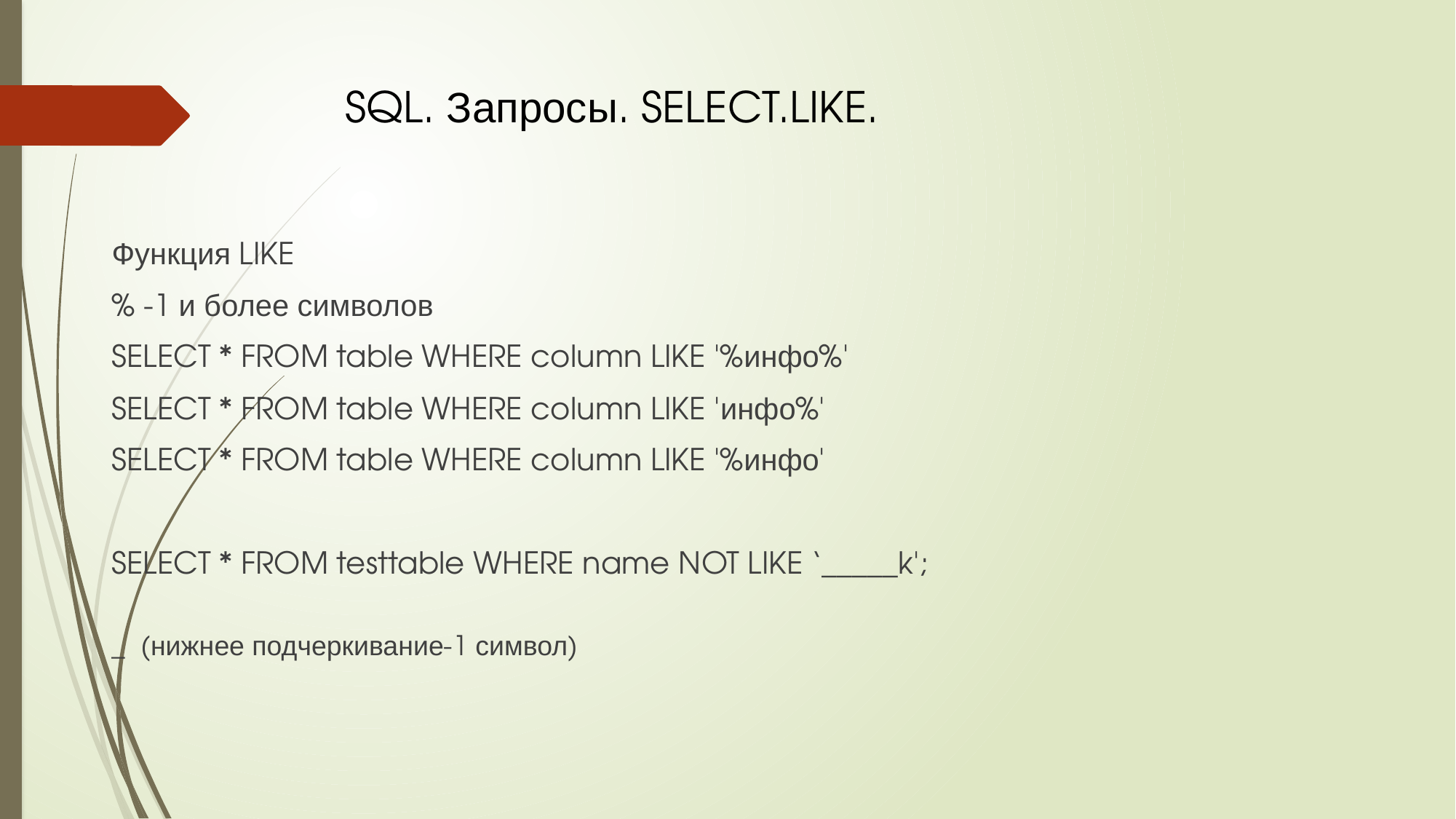

# SQL. Запросы. SELECT.LIKE.

Функция LIKE
% -1 и более символов
SELECT * FROM table WHERE column LIKE '%инфо%'
SELECT * FROM table WHERE column LIKE 'инфо%'
SELECT * FROM table WHERE column LIKE '%инфо'

SELECT * FROM testtable WHERE name NOT LIKE ‘_____k';
_  (нижнее подчеркивание-1 символ)